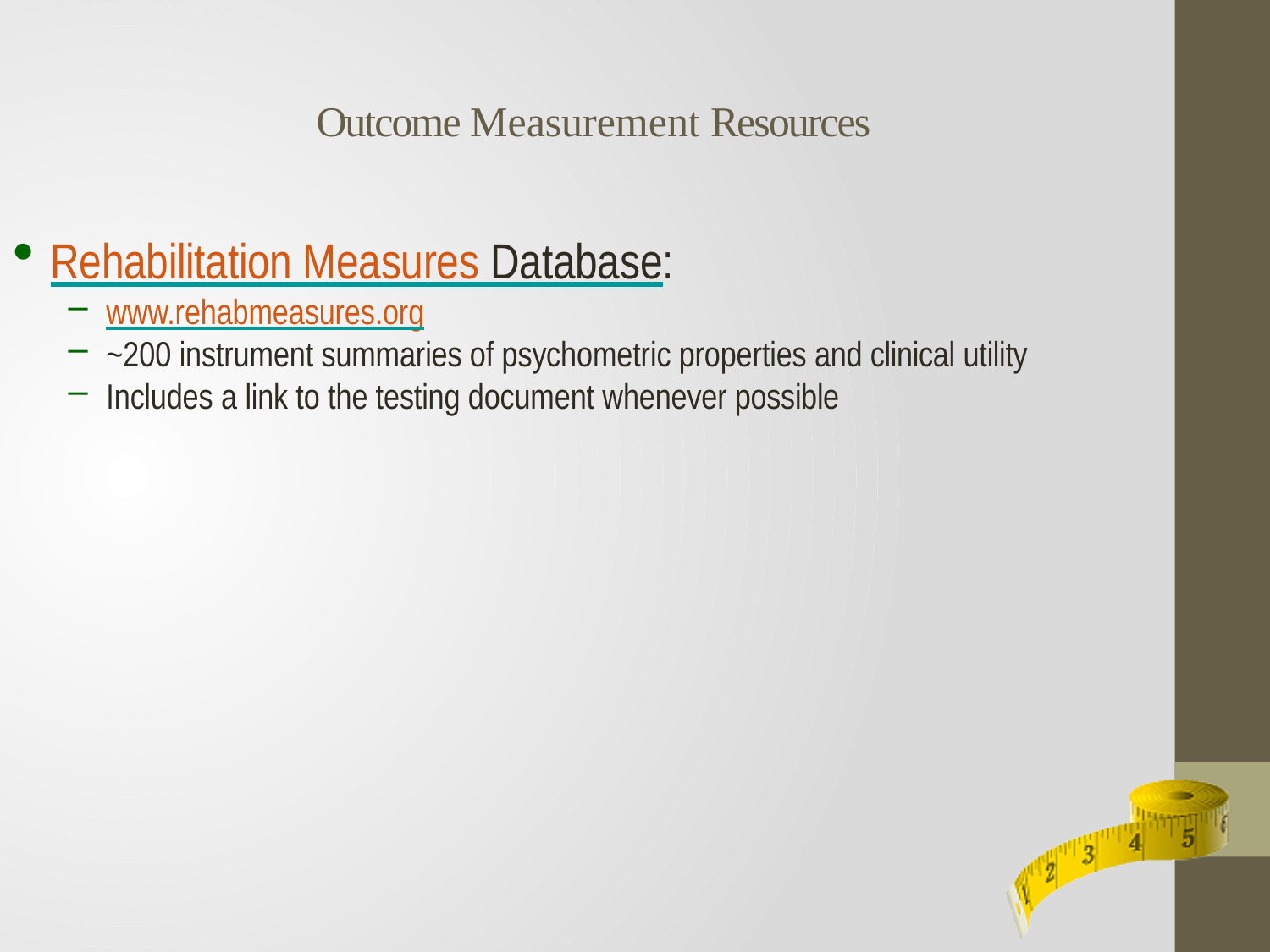

# Outcome Measurement Resources
Rehabilitation Measures Database:
www.rehabmeasures.org
~200 instrument summaries of psychometric properties and clinical utility
Includes a link to the testing document whenever possible